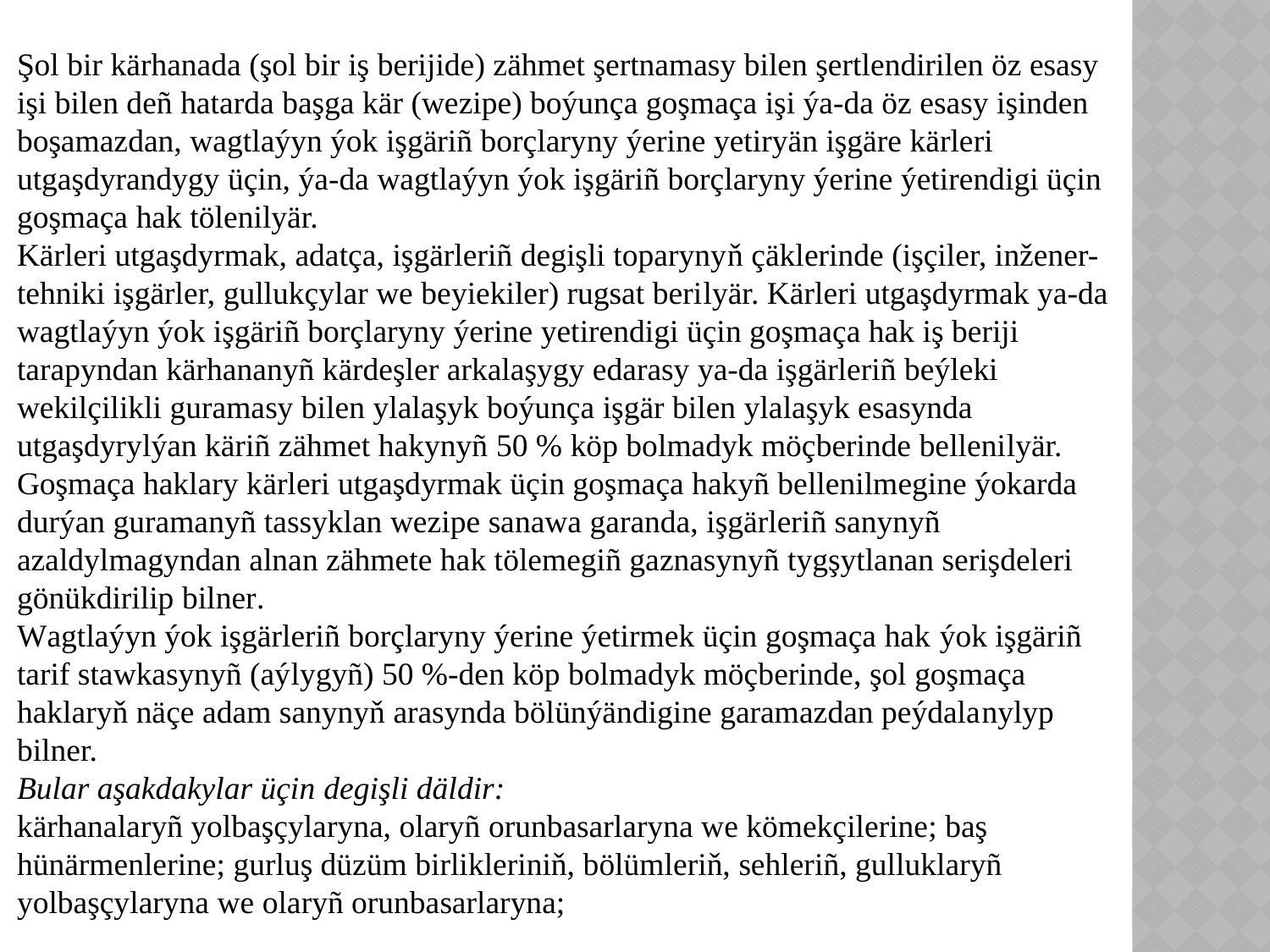

Şol bir kärhanada (şol bir iş berijide) zähmet şertnamasy bilen şertlendirilen öz esasy işi bilen deñ hatarda başga kär (wezipe) boýunça goşmaça işi ýa-da öz esasy işinden boşamazdan, wagtlaýyn ýok işgäriñ borçlaryny ýerine yetiryän işgäre kärleri utgaşdyrandygy üçin, ýa-da wagtlaýyn ýok işgäriñ borçlaryny ýerine ýetirendigi üçin goşmaça hak tölenilyär.
Kärleri utgaşdyrmak, adatça, işgärleriñ degişli toparynyň çäklerinde (işçiler, inžener-tehniki işgärler, gullukçylar we beyiekiler) rugsat berilyär. Kärleri utgaşdyrmak ya-da wagtlaýyn ýok işgäriñ borçlaryny ýerine yetirendigi üçin goşmaça hak iş beriji tarapyndan kärhananyñ kärdeşler arkalaşygy edarasy ya-da işgärleriñ beýleki wekilçilikli guramasy bilen ylalaşyk boýunça işgär bilen ylalaşyk esasynda utgaşdyrylýan käriñ zähmet hakynyñ 50 % köp bolmadyk möçberinde bellenilyär.
Goşmaça haklary kärleri utgaşdyrmak üçin goşmaça hakyñ bellenilmegine ýokarda durýan guramanyñ tassyklan wezipe sanawa garanda, işgärleriñ sanynyñ azaldylmagyndan alnan zähmete hak tölemegiñ gaznasynyñ tygşytlanan serişdeleri gönükdirilip bilner.
Wagtlaýyn ýok işgärleriñ borçlaryny ýerine ýetirmek üçin goşmaça hak ýok işgäriñ tarif stawkasynyñ (aýlygyñ) 50 %-den köp bolmadyk möçberinde, şol goşmaça haklaryň näçe adam sanynyň arasynda bölünýändigine garamazdan peýdalanylyp bilner.
Bular aşakdakylar üçin degişli däldir:
kärhanalaryñ yolbaşçylaryna, olaryñ orunbasarlaryna we kömekçilerine; baş hünärmenlerine; gurluş düzüm birlikleriniň, bölümleriň, sehleriñ, gulluklaryñ yolbaşçylaryna we olaryñ orunbasarlaryna;